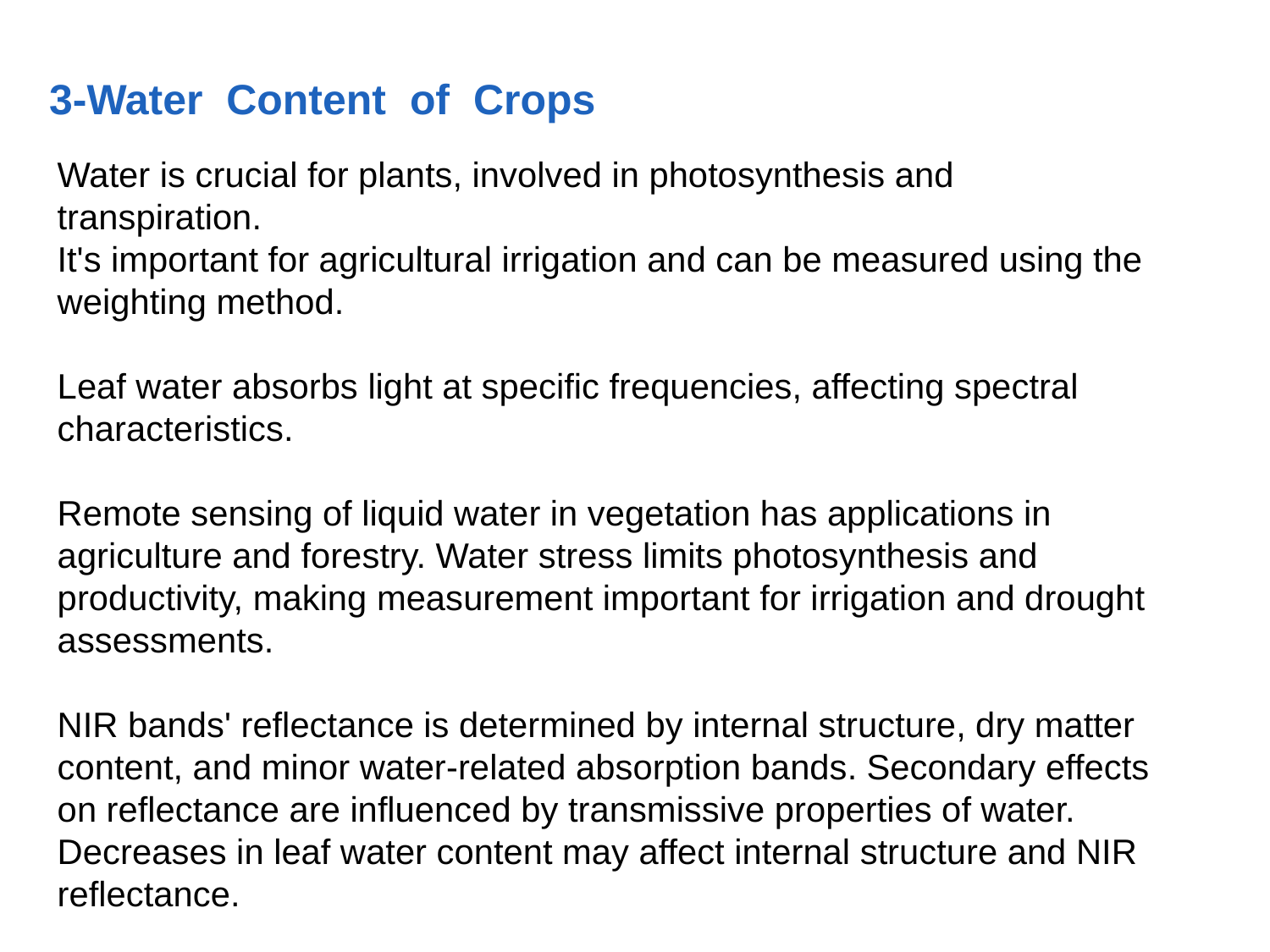

3-Water  Content  of  Crops
Water is crucial for plants, involved in photosynthesis and transpiration.
It's important for agricultural irrigation and can be measured using the weighting method.

Leaf water absorbs light at specific frequencies, affecting spectral characteristics.

Remote sensing of liquid water in vegetation has applications in agriculture and forestry. Water stress limits photosynthesis and productivity, making measurement important for irrigation and drought assessments.

NIR bands' reflectance is determined by internal structure, dry matter content, and minor water-related absorption bands. Secondary effects on reflectance are influenced by transmissive properties of water. Decreases in leaf water content may affect internal structure and NIR reflectance.